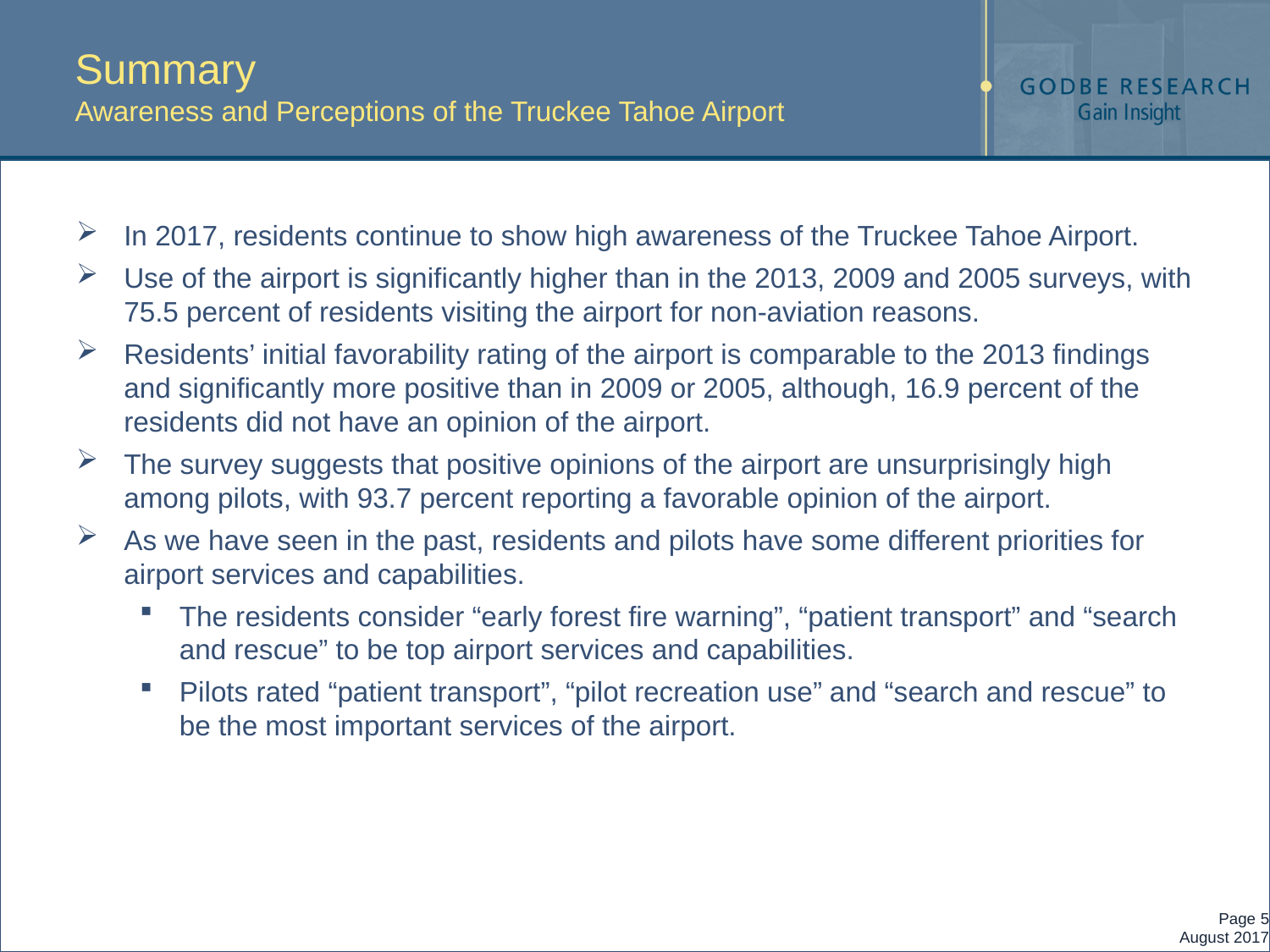

# Summary Awareness and Perceptions of the Truckee Tahoe Airport
In 2017, residents continue to show high awareness of the Truckee Tahoe Airport.
Use of the airport is significantly higher than in the 2013, 2009 and 2005 surveys, with 75.5 percent of residents visiting the airport for non-aviation reasons.
Residents’ initial favorability rating of the airport is comparable to the 2013 findings and significantly more positive than in 2009 or 2005, although, 16.9 percent of the residents did not have an opinion of the airport.
The survey suggests that positive opinions of the airport are unsurprisingly high among pilots, with 93.7 percent reporting a favorable opinion of the airport.
As we have seen in the past, residents and pilots have some different priorities for airport services and capabilities.
The residents consider “early forest fire warning”, “patient transport” and “search and rescue” to be top airport services and capabilities.
Pilots rated “patient transport”, “pilot recreation use” and “search and rescue” to be the most important services of the airport.